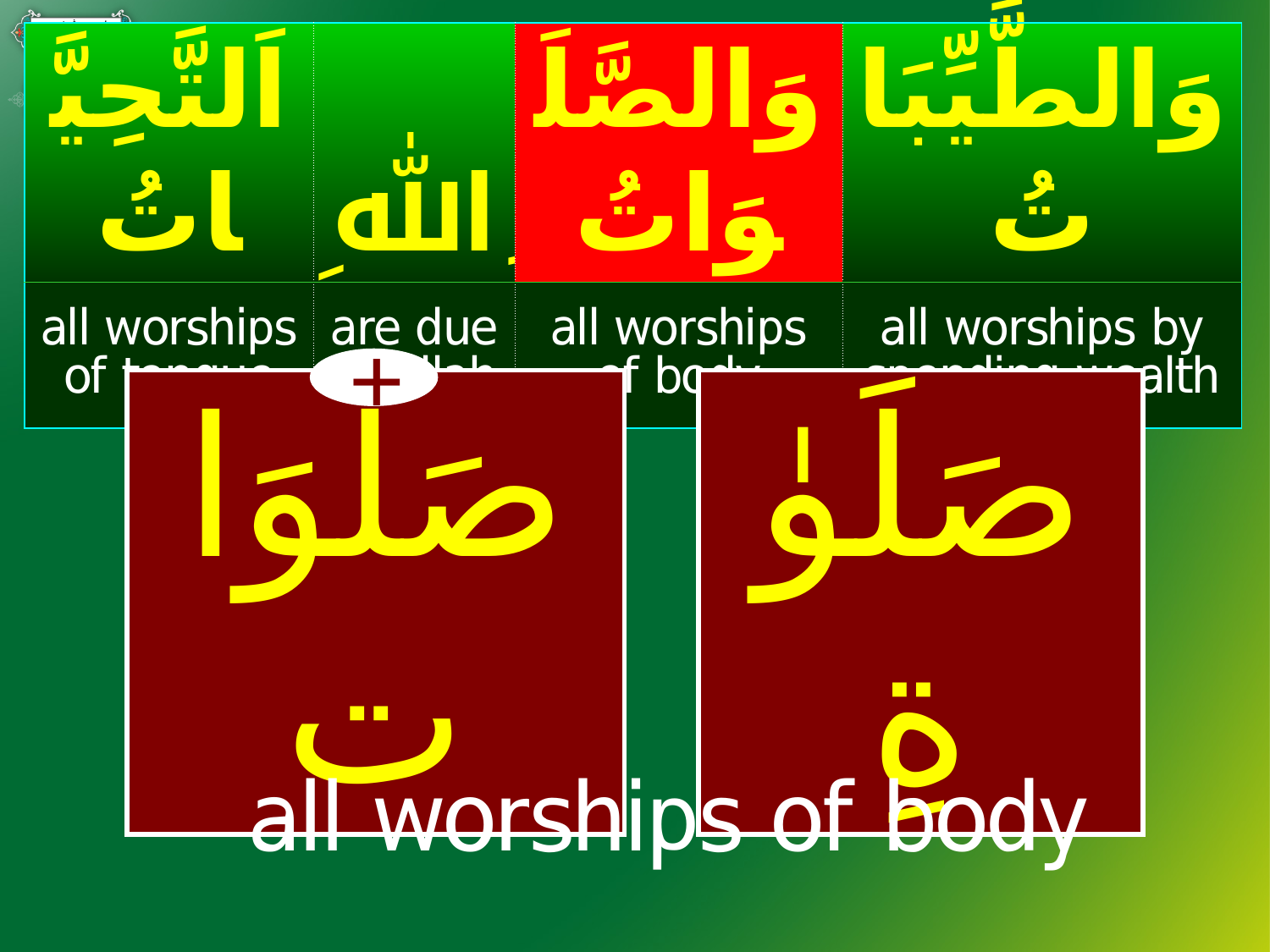

| اَلتَّحِيَّاتُ | ِﷲِ | وَالصَّلَوَاتُ | وَالطَّيِّبَاتُ |
| --- | --- | --- | --- |
| all worships of tongue | are due to Allah | all worships of body | all worships by spending wealth |
#
+
| صَلَوَات |  | صَلَوٰةِ |
| --- | --- | --- |
all worships of body